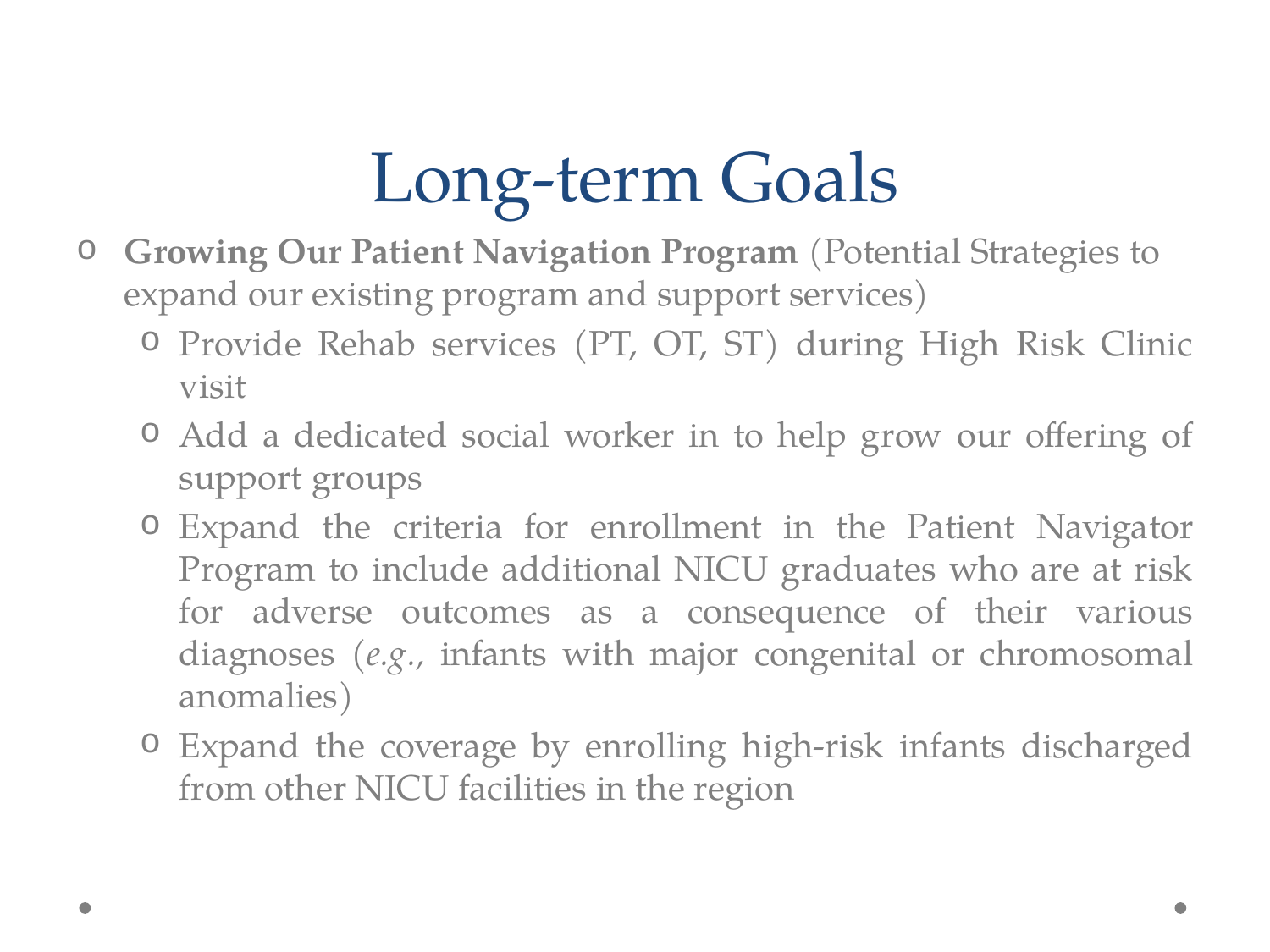

# Long-term Goals
Growing Our Patient Navigation Program (Potential Strategies to expand our existing program and support services)
Provide Rehab services (PT, OT, ST) during High Risk Clinic visit
Add a dedicated social worker in to help grow our offering of support groups
Expand the criteria for enrollment in the Patient Navigator Program to include additional NICU graduates who are at risk for adverse outcomes as a consequence of their various diagnoses (e.g., infants with major congenital or chromosomal anomalies)
Expand the coverage by enrolling high-risk infants discharged from other NICU facilities in the region